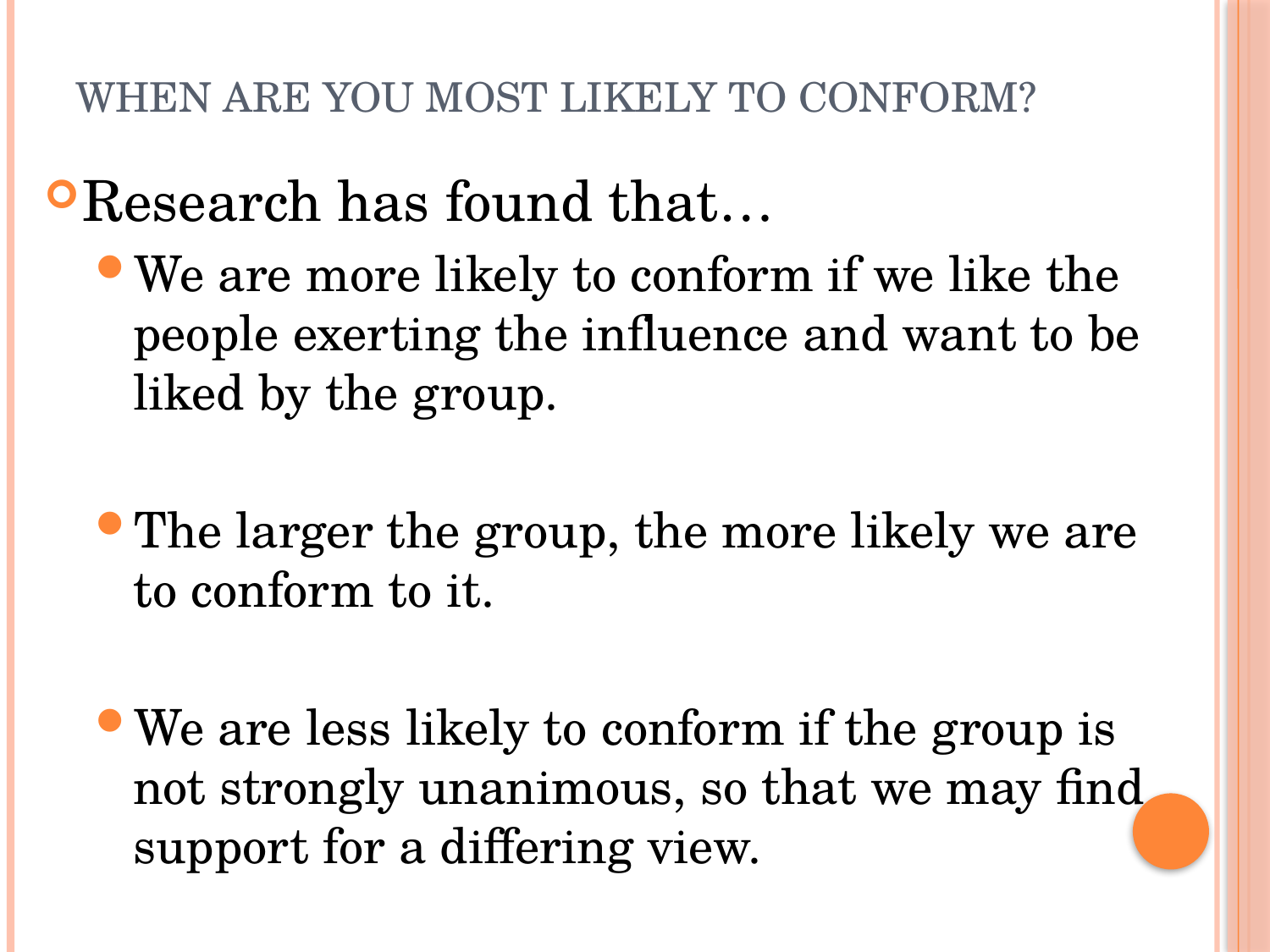

# When are you most likely to conform?
Research has found that…
We are more likely to conform if we like the people exerting the influence and want to be liked by the group.

The larger the group, the more likely we are to conform to it.

We are less likely to conform if the group is not strongly unanimous, so that we may find support for a differing view.